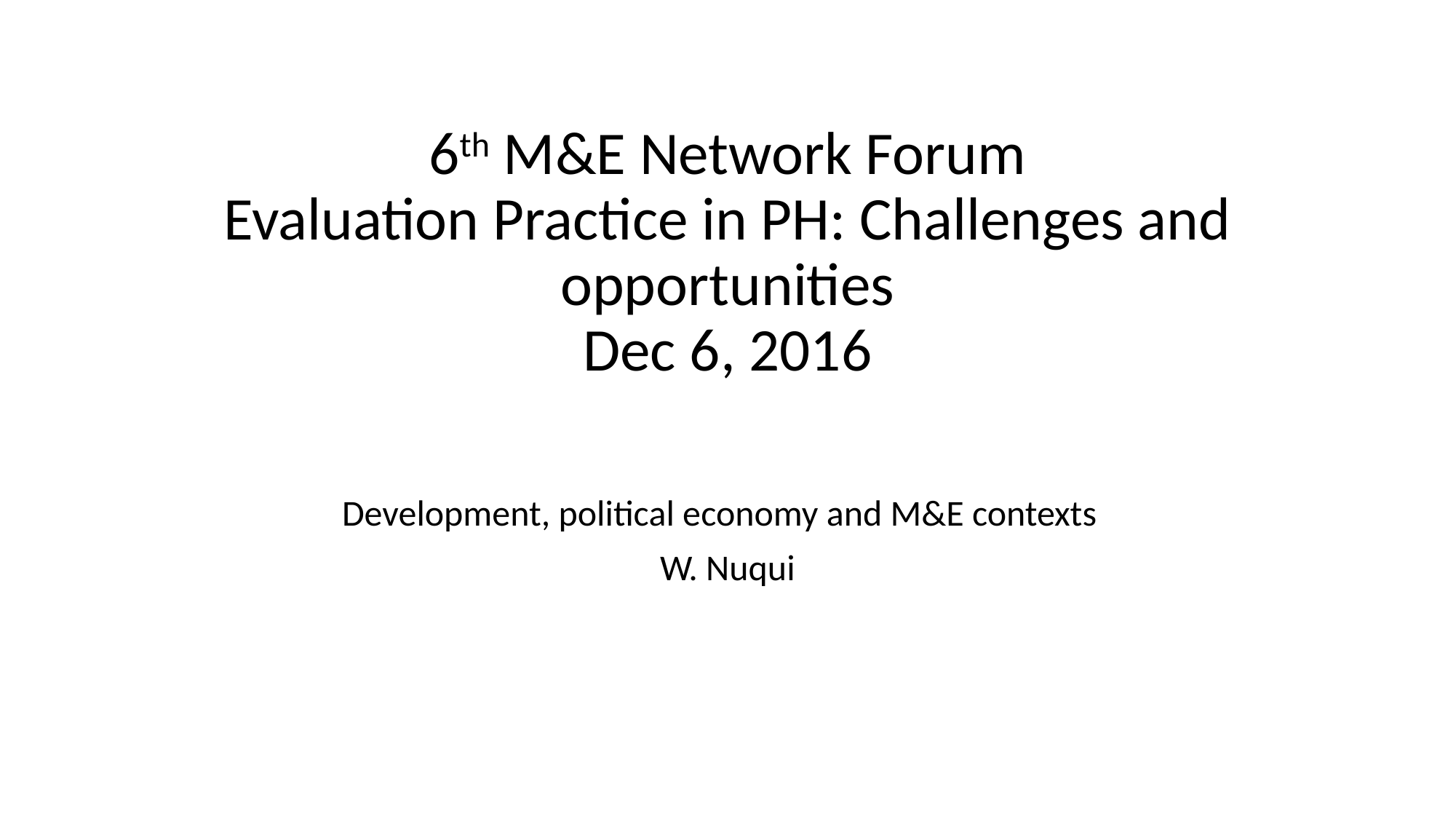

# 6th M&E Network Forum Evaluation Practice in PH: Challenges and opportunities Dec 6, 2016

Development, political economy and M&E contexts
W. Nuqui